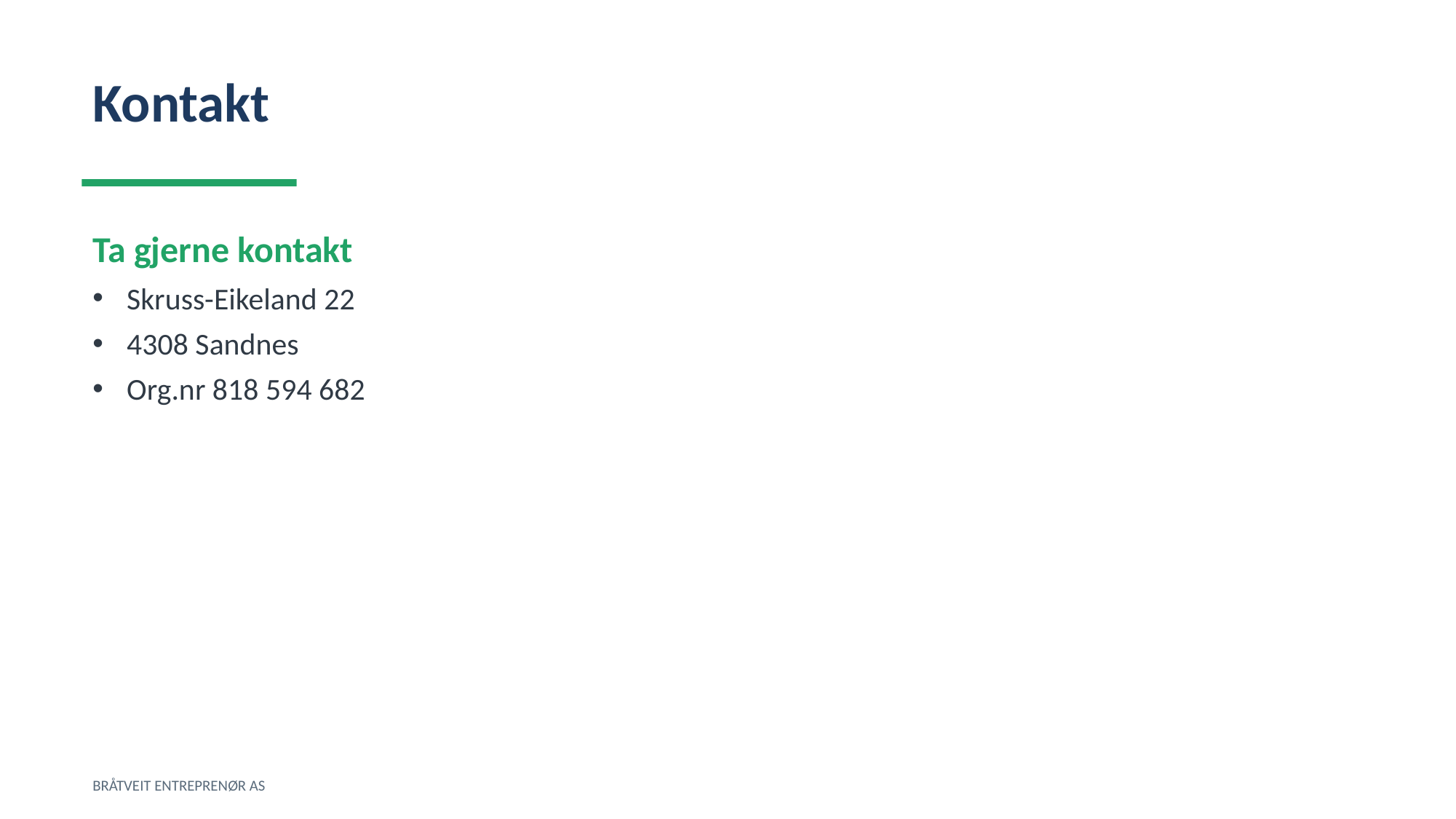

Kontakt

Ta gjerne kontakt
Skruss-Eikeland 22
4308 Sandnes
Org.nr 818 594 682
BRÅTVEIT ENTREPRENØR AS